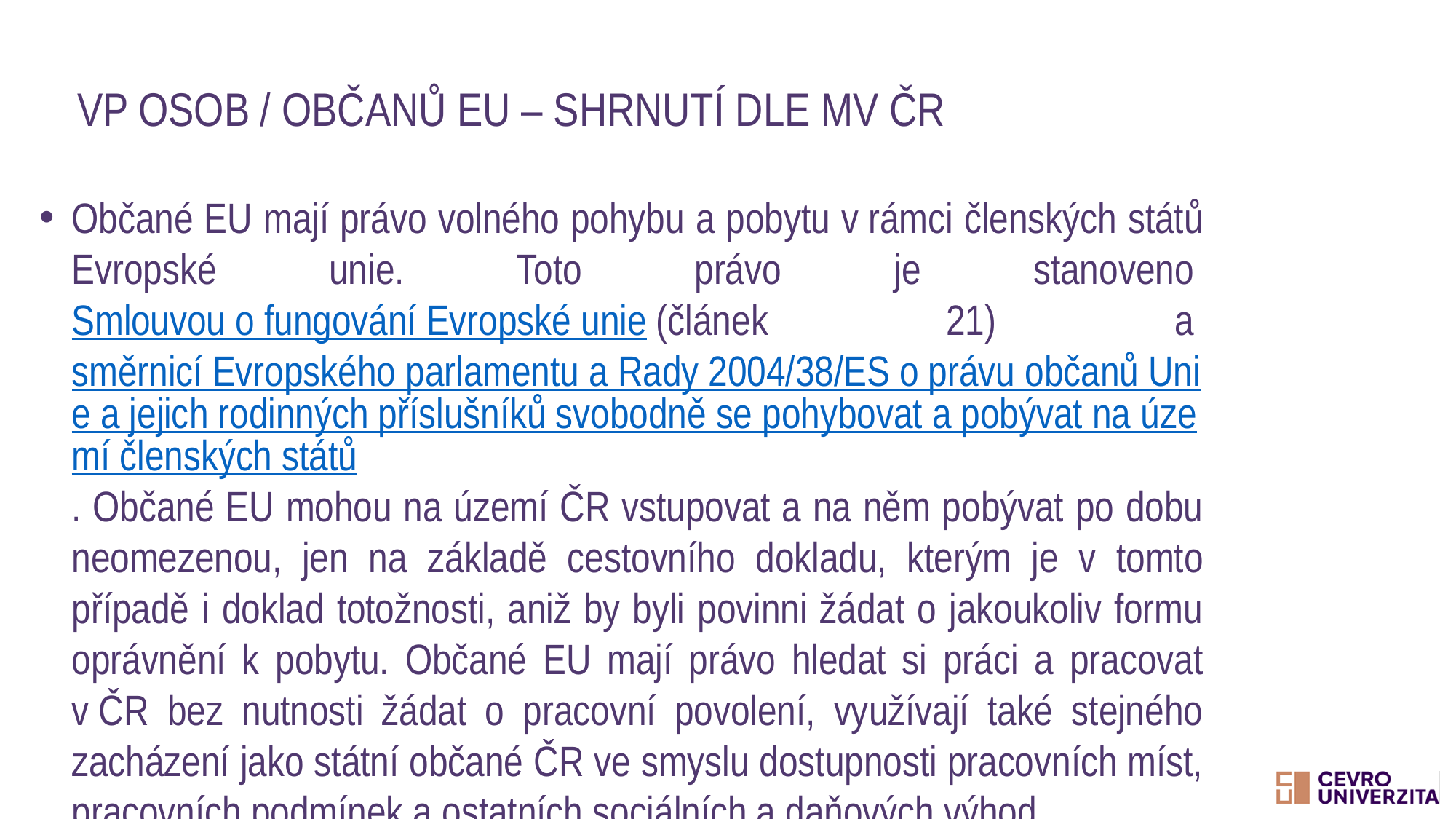

# VP osob / občanů EU – shrnutí dle MV ČR
Občané EU mají právo volného pohybu a pobytu v rámci členských států Evropské unie. Toto právo je stanoveno Smlouvou o fungování Evropské unie (článek 21) a směrnicí Evropského parlamentu a Rady 2004/38/ES o právu občanů Unie a jejich rodinných příslušníků svobodně se pohybovat a pobývat na území členských států. Občané EU mohou na území ČR vstupovat a na něm pobývat po dobu neomezenou, jen na základě cestovního dokladu, kterým je v tomto případě i doklad totožnosti, aniž by byli povinni žádat o jakoukoliv formu oprávnění k pobytu. Občané EU mají právo hledat si práci a pracovat v ČR bez nutnosti žádat o pracovní povolení, využívají také stejného zacházení jako státní občané ČR ve smyslu dostupnosti pracovních míst, pracovních podmínek a ostatních sociálních a daňových výhod.